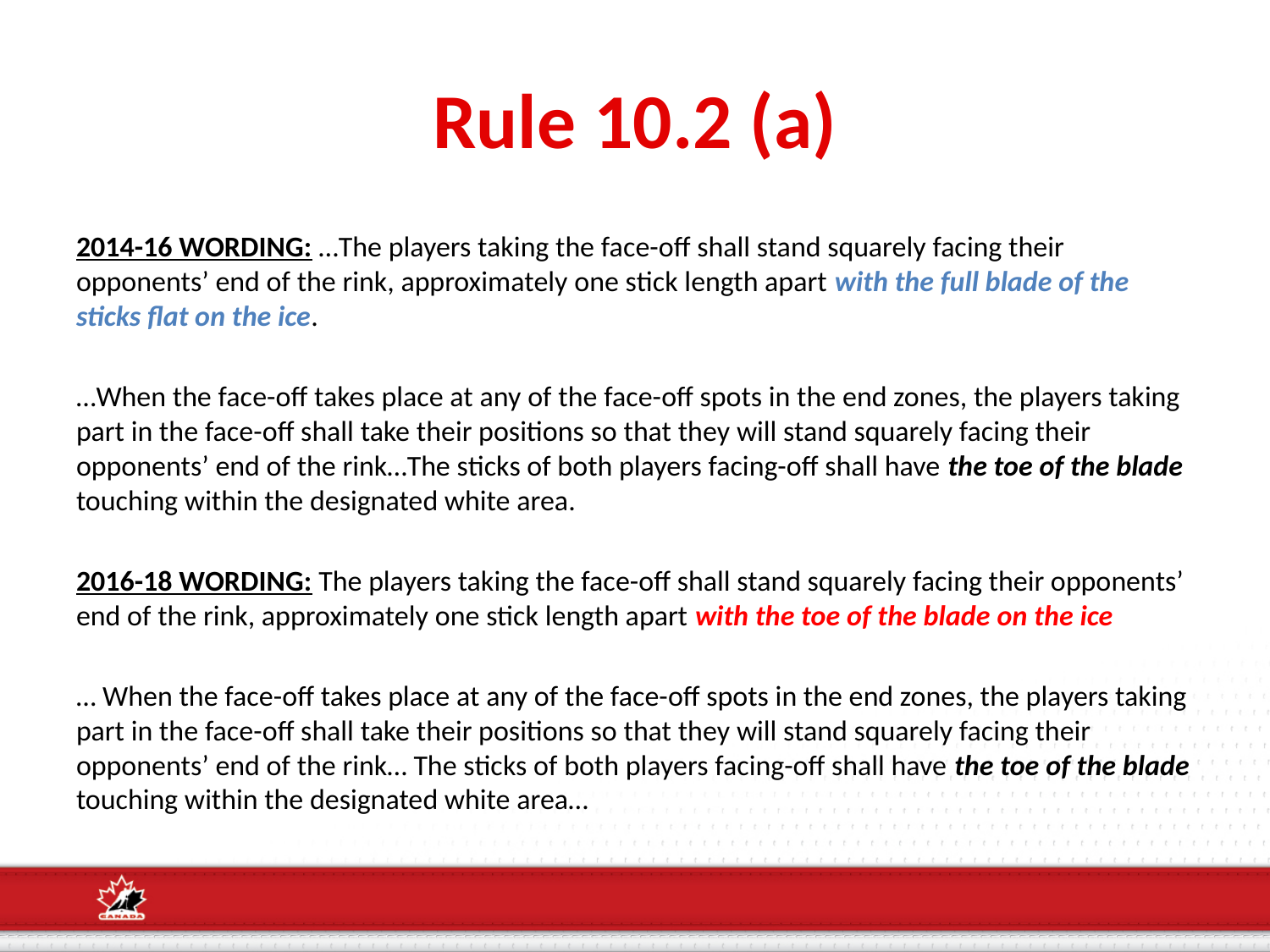

# Rule 10.2 (a)
2014-16 WORDING: …The players taking the face-off shall stand squarely facing their opponents’ end of the rink, approximately one stick length apart with the full blade of the sticks flat on the ice.

…When the face-off takes place at any of the face-off spots in the end zones, the players taking part in the face-off shall take their positions so that they will stand squarely facing their opponents’ end of the rink…The sticks of both players facing-off shall have the toe of the blade touching within the designated white area.

2016-18 WORDING: The players taking the face-off shall stand squarely facing their opponents’ end of the rink, approximately one stick length apart with the toe of the blade on the ice

… When the face-off takes place at any of the face-off spots in the end zones, the players taking part in the face-off shall take their positions so that they will stand squarely facing their opponents’ end of the rink… The sticks of both players facing-off shall have the toe of the blade touching within the designated white area…